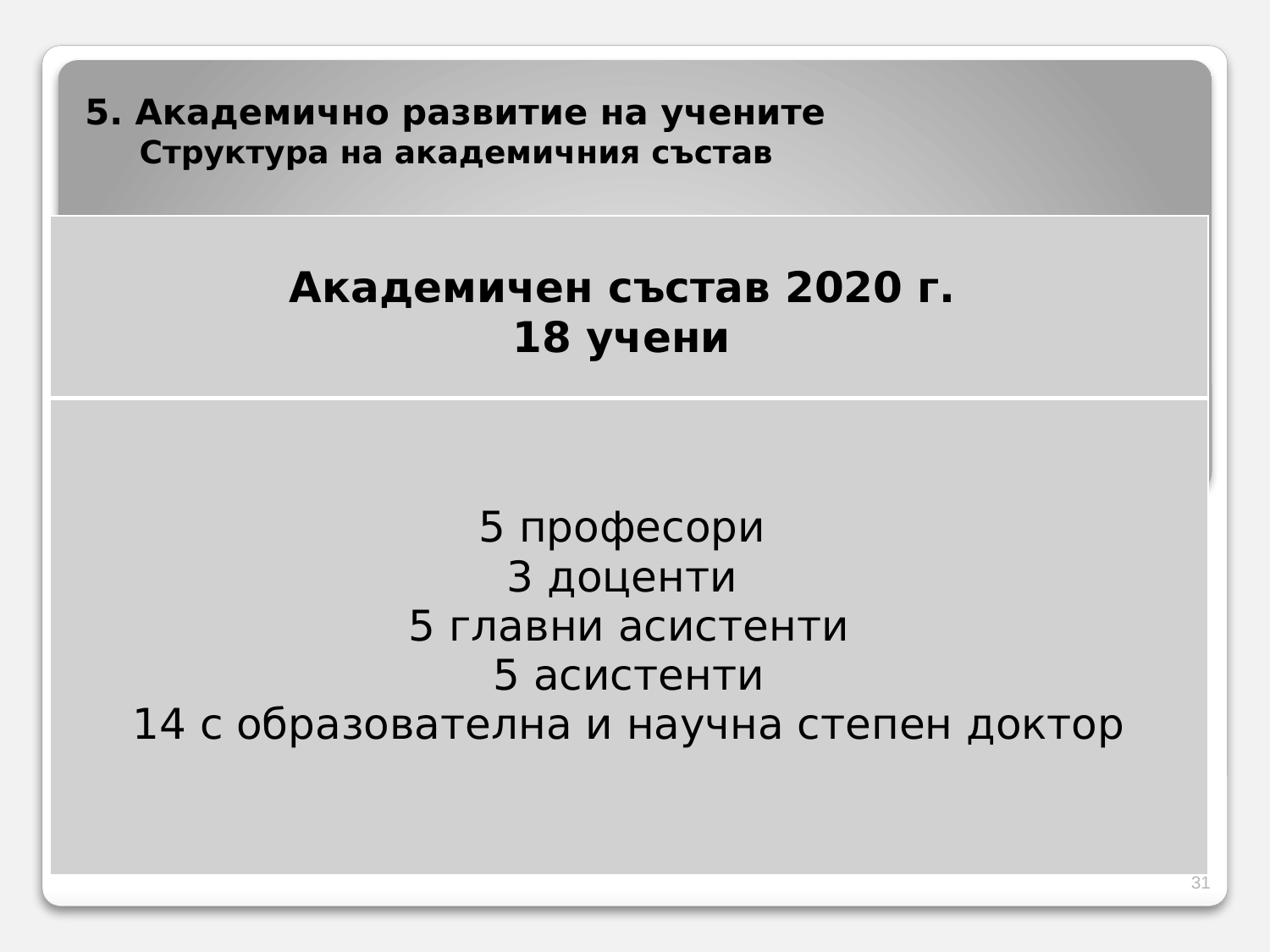

5. Академично развитие на учените
Структура на академичния състав
| Академичен състав 2020 г. 18 учени |
| --- |
| 5 професори 3 доценти 5 главни асистенти 5 асистенти 14 с образователна и научна степен доктор |

31